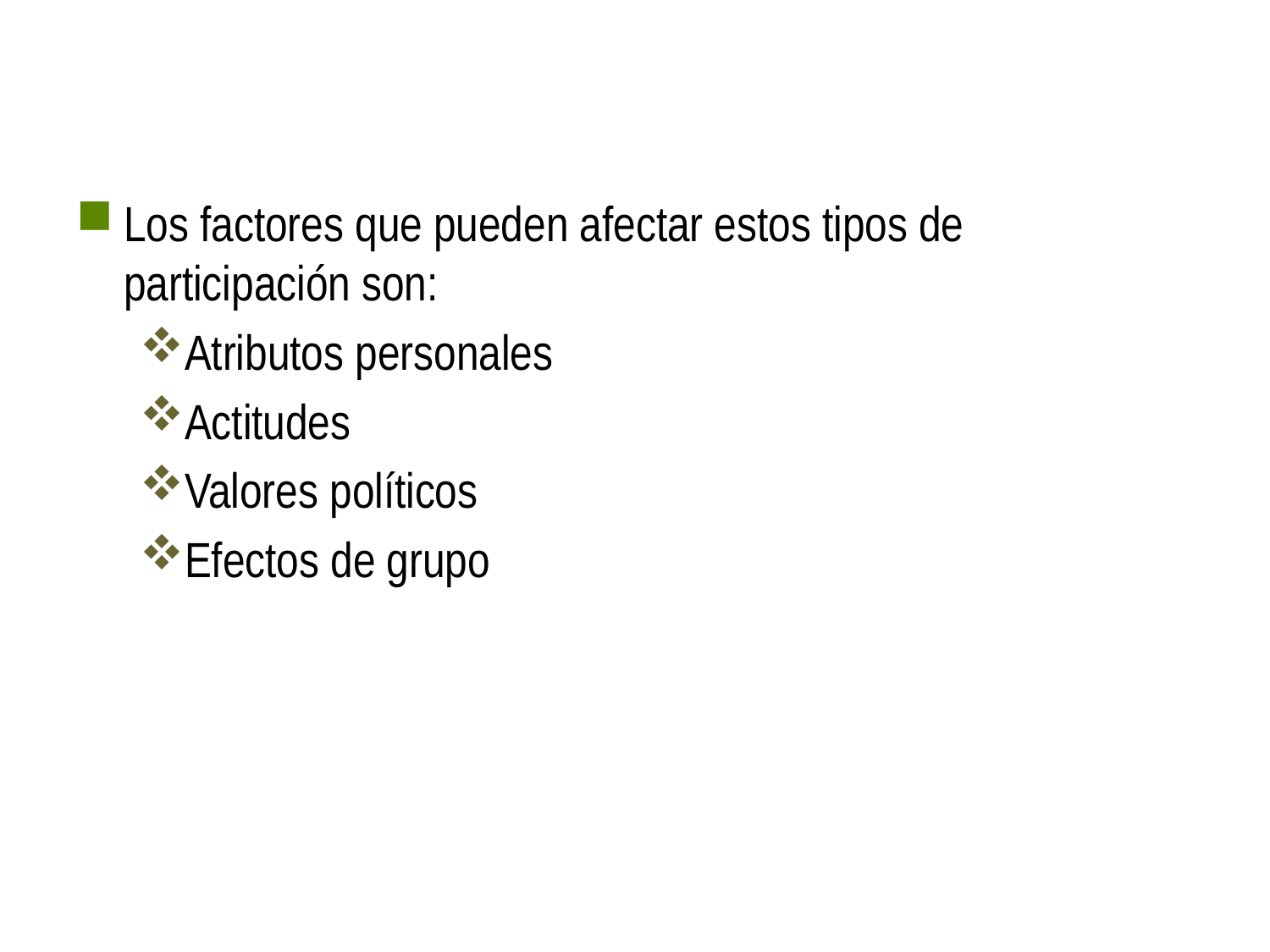

#
Los factores que pueden afectar estos tipos de participación son:
Atributos personales
Actitudes
Valores políticos
Efectos de grupo